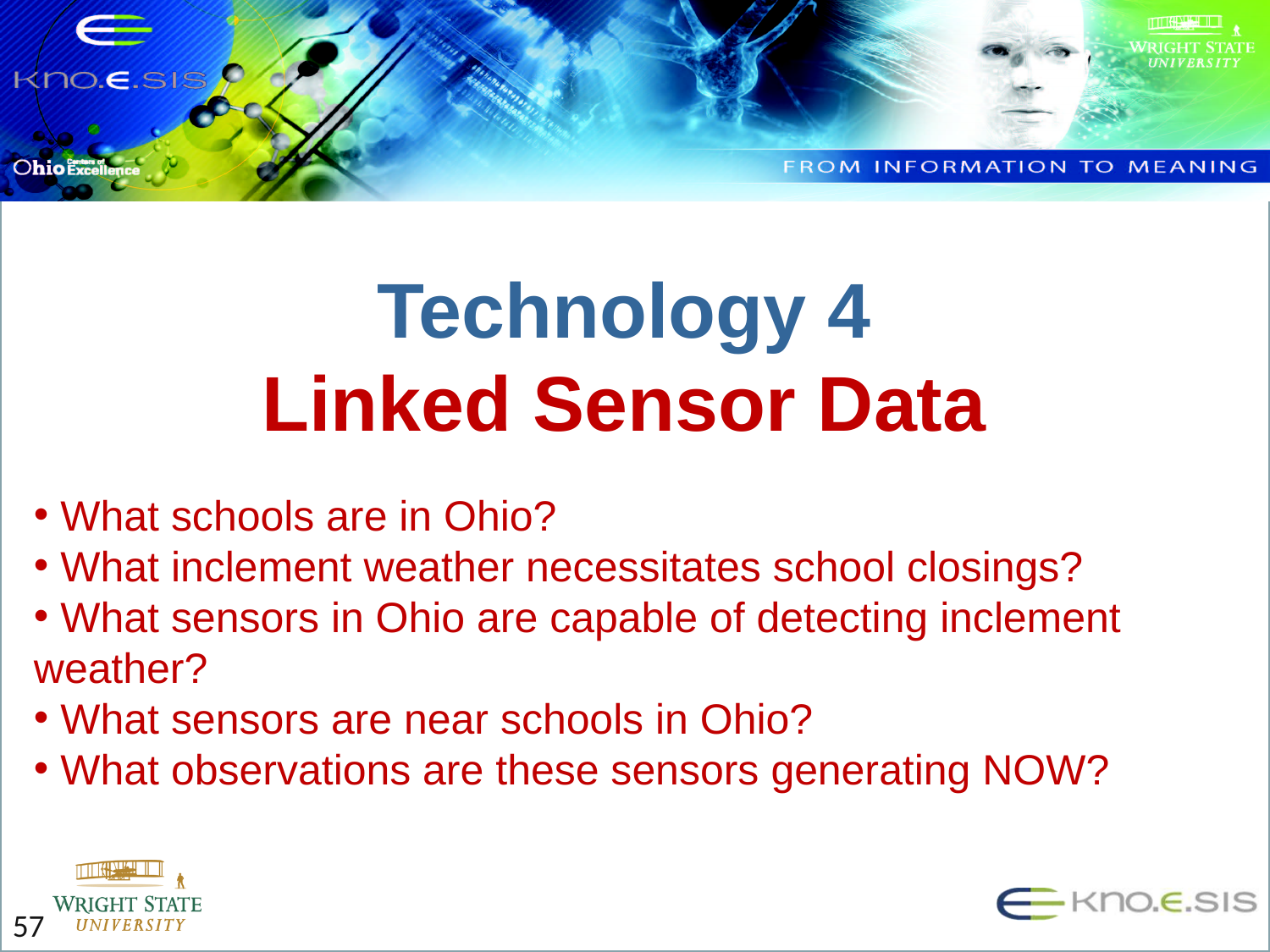

Technology 4
Linked Sensor Data

 What schools are in Ohio?
 What inclement weather necessitates school closings?
 What sensors in Ohio are capable of detecting inclement weather?
 What sensors are near schools in Ohio?
 What observations are these sensors generating NOW?
57